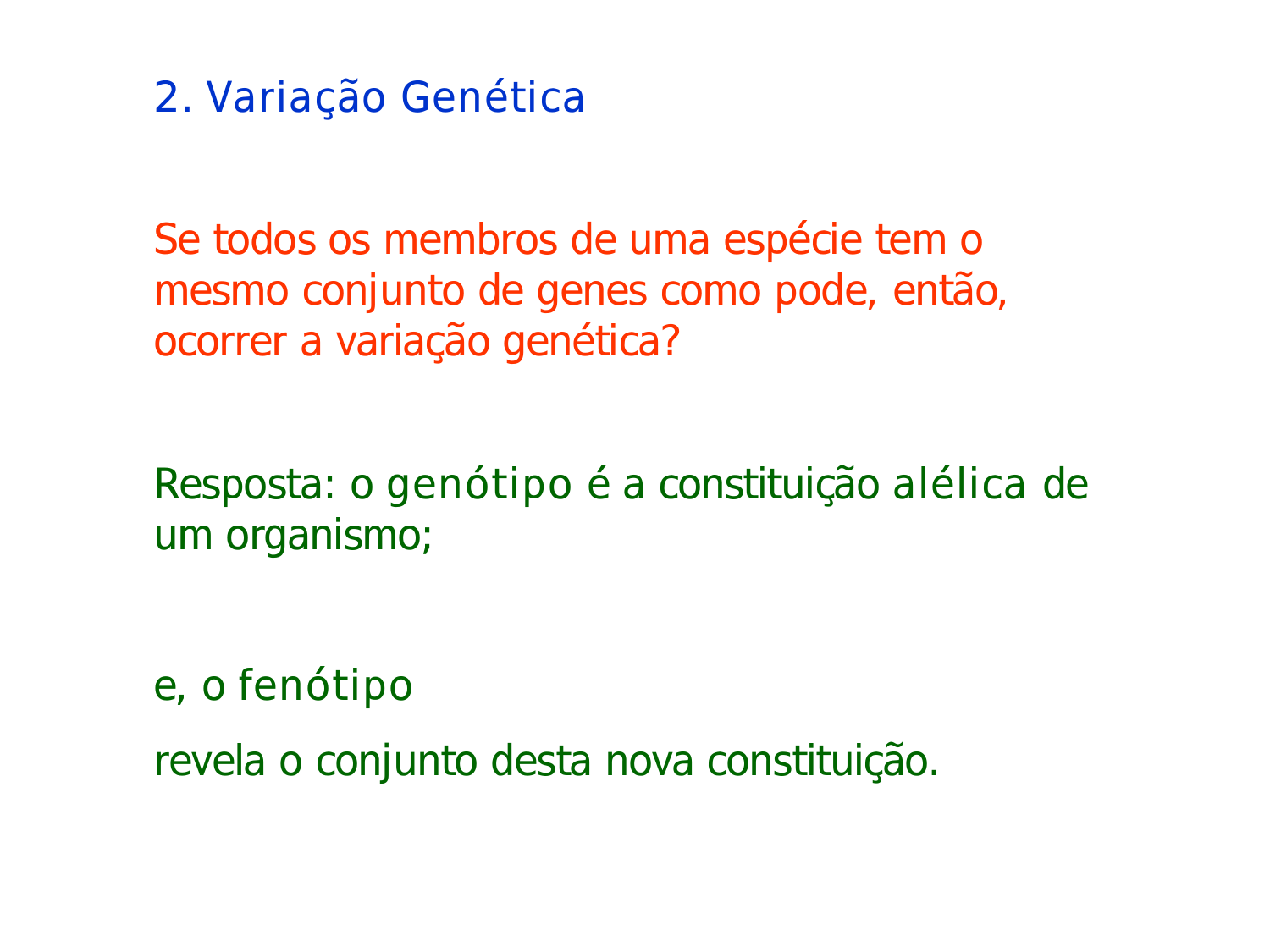

2. Variação Genética

Se todos os membros de uma espécie tem o mesmo conjunto de genes como pode, então, ocorrer a variação genética?

Resposta: o genótipo é a constituição alélica de um organismo;

e, o fenótipo
revela o conjunto desta nova constituição.